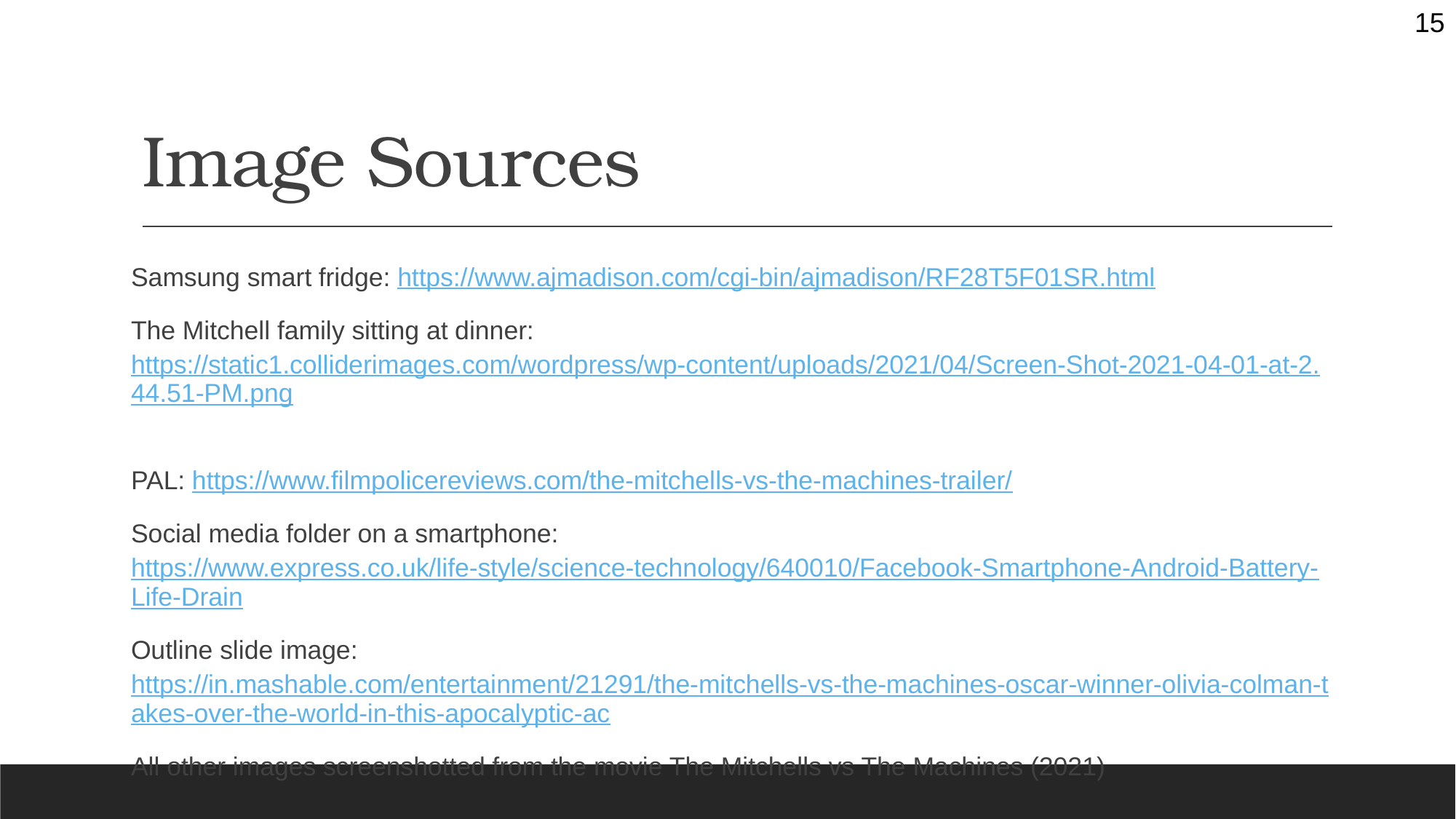

15
# Image Sources
Samsung smart fridge: https://www.ajmadison.com/cgi-bin/ajmadison/RF28T5F01SR.html
The Mitchell family sitting at dinner: https://static1.colliderimages.com/wordpress/wp-content/uploads/2021/04/Screen-Shot-2021-04-01-at-2.44.51-PM.png
PAL: https://www.filmpolicereviews.com/the-mitchells-vs-the-machines-trailer/
Social media folder on a smartphone: https://www.express.co.uk/life-style/science-technology/640010/Facebook-Smartphone-Android-Battery-Life-Drain
Outline slide image: https://in.mashable.com/entertainment/21291/the-mitchells-vs-the-machines-oscar-winner-olivia-colman-takes-over-the-world-in-this-apocalyptic-ac
All other images screenshotted from the movie The Mitchells vs The Machines (2021)